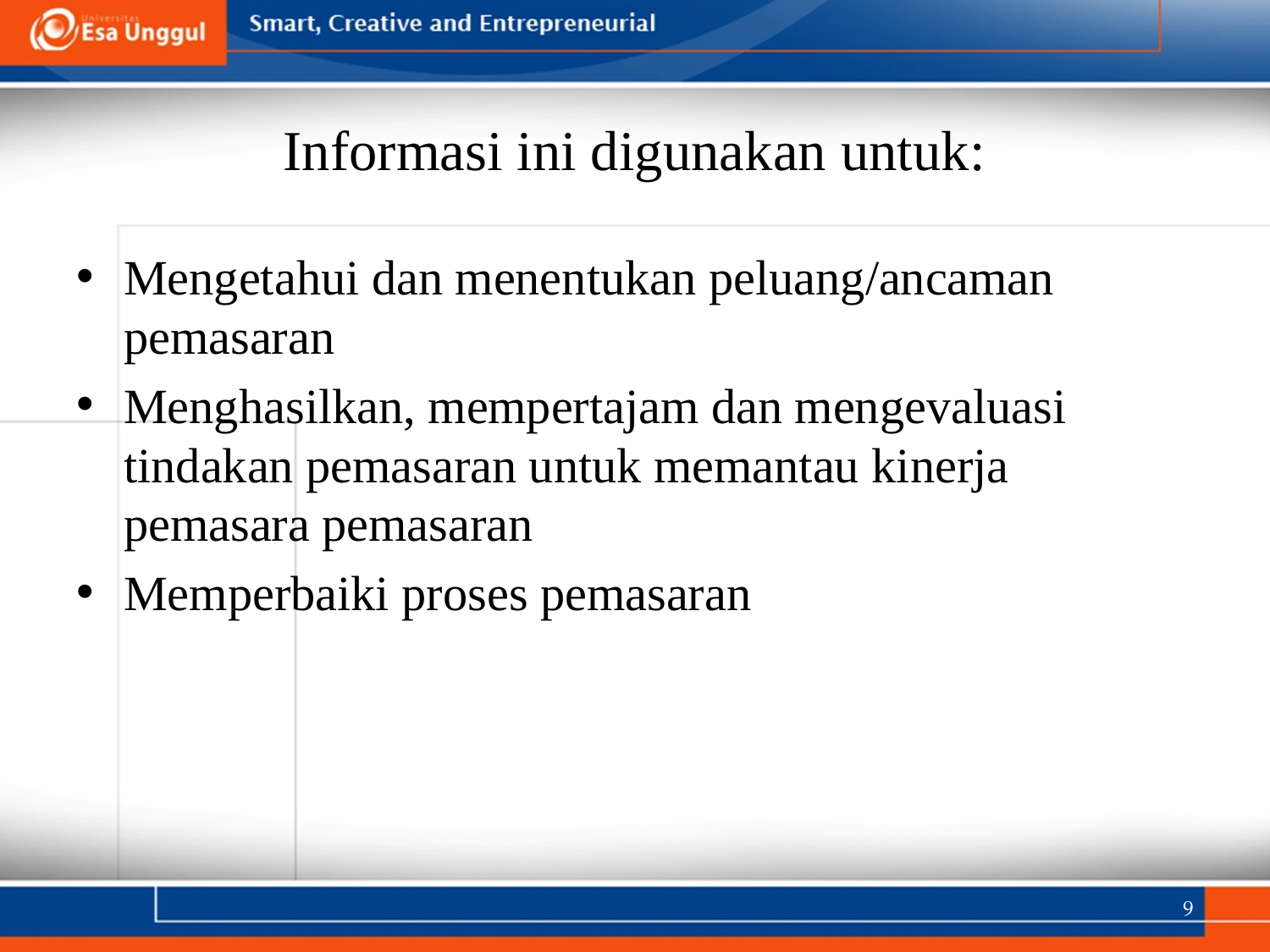

# Informasi ini digunakan untuk:
Mengetahui dan menentukan peluang/ancaman pemasaran
Menghasilkan, mempertajam dan mengevaluasi tindakan pemasaran untuk memantau kinerja pemasara pemasaran
Memperbaiki proses pemasaran

9